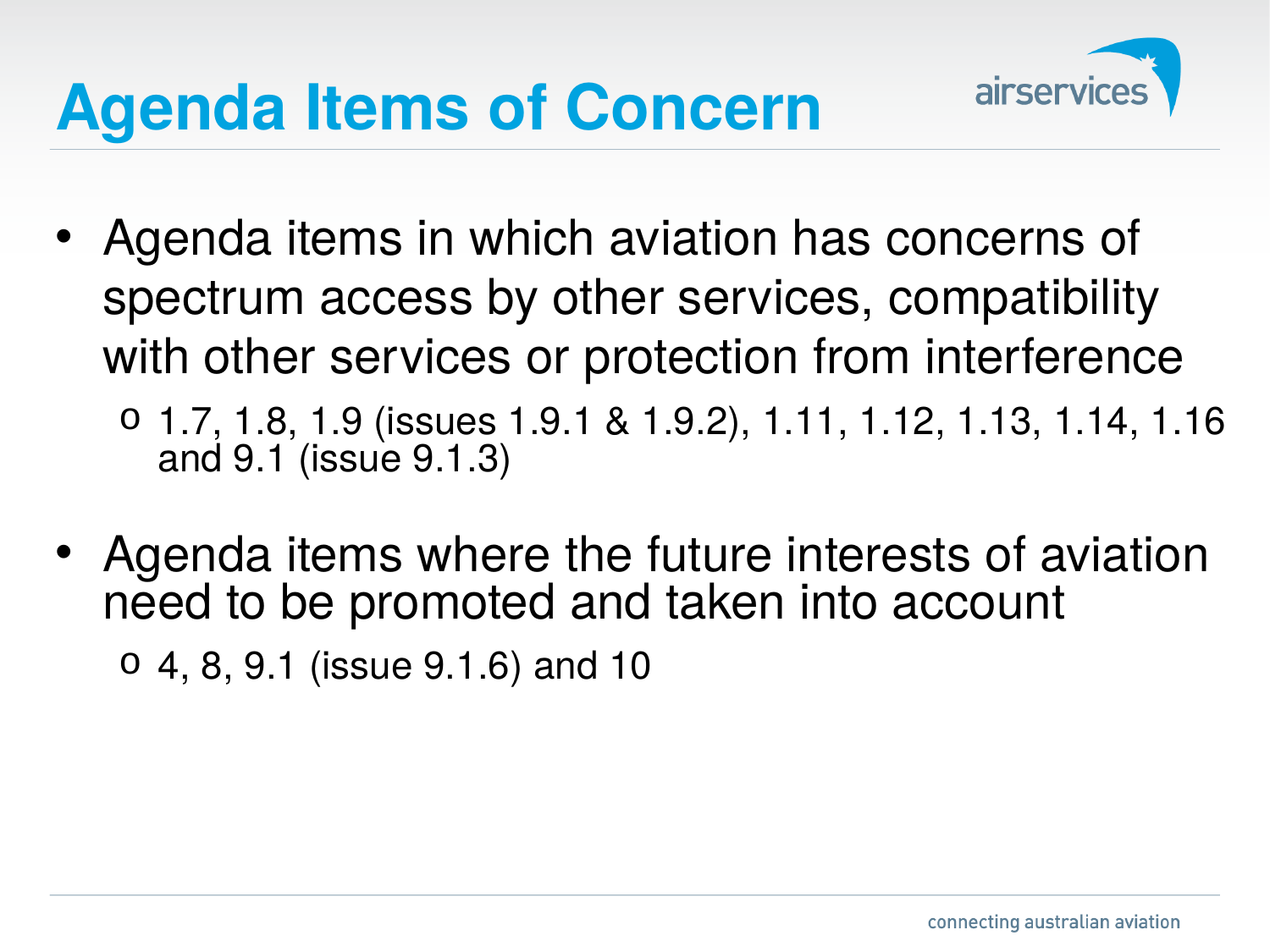

# Agenda Items of Concern
Agenda items in which aviation has concerns of spectrum access by other services, compatibility with other services or protection from interference
1.7, 1.8, 1.9 (issues 1.9.1 & 1.9.2), 1.11, 1.12, 1.13, 1.14, 1.16 and 9.1 (issue 9.1.3)

Agenda items where the future interests of aviation need to be promoted and taken into account
4, 8, 9.1 (issue 9.1.6) and 10